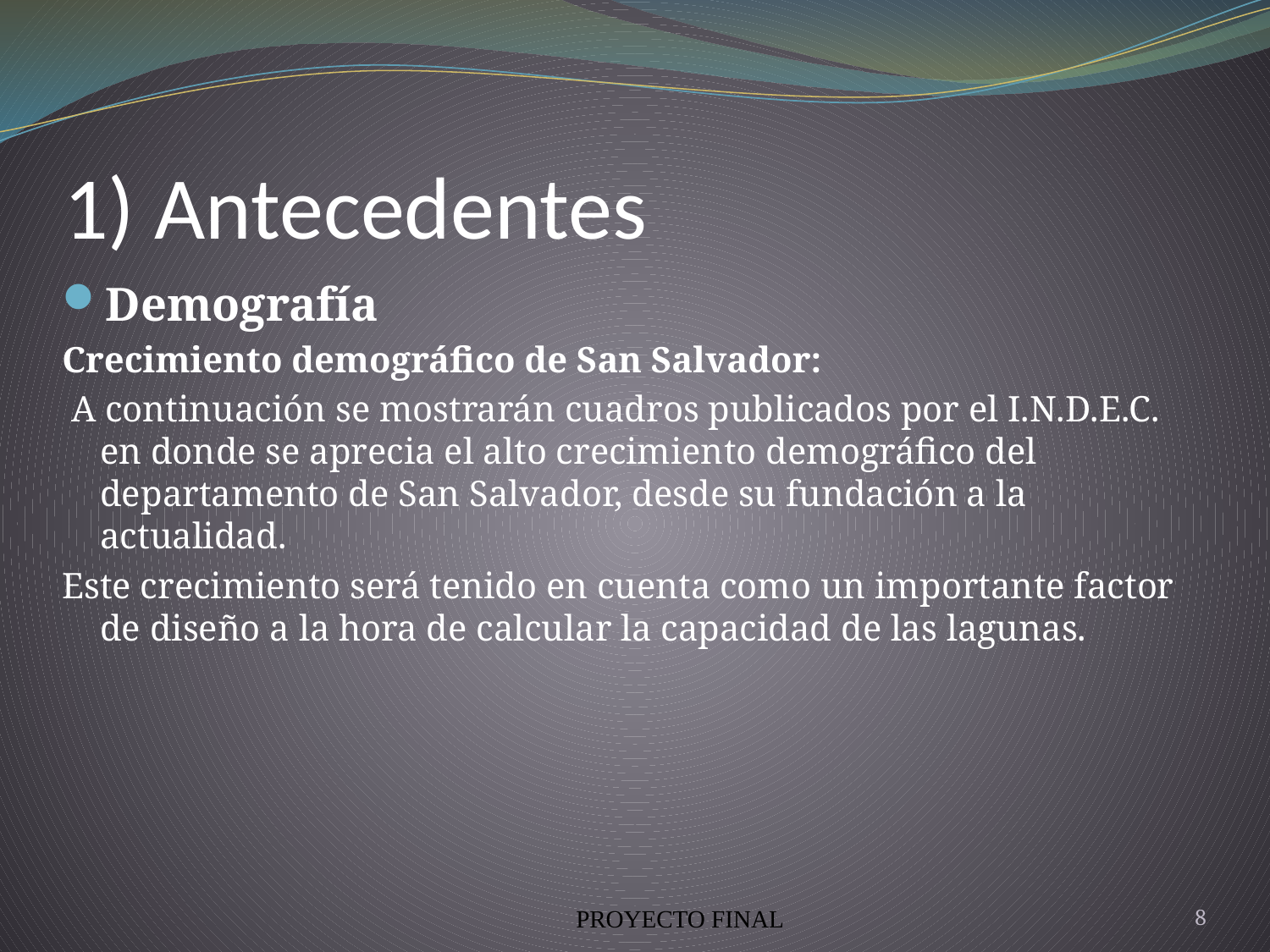

# 1) Antecedentes
Demografía
Crecimiento demográfico de San Salvador:
 A continuación se mostrarán cuadros publicados por el I.N.D.E.C. en donde se aprecia el alto crecimiento demográfico del departamento de San Salvador, desde su fundación a la actualidad.
Este crecimiento será tenido en cuenta como un importante factor de diseño a la hora de calcular la capacidad de las lagunas.

                         PROYECTO FINAL
8